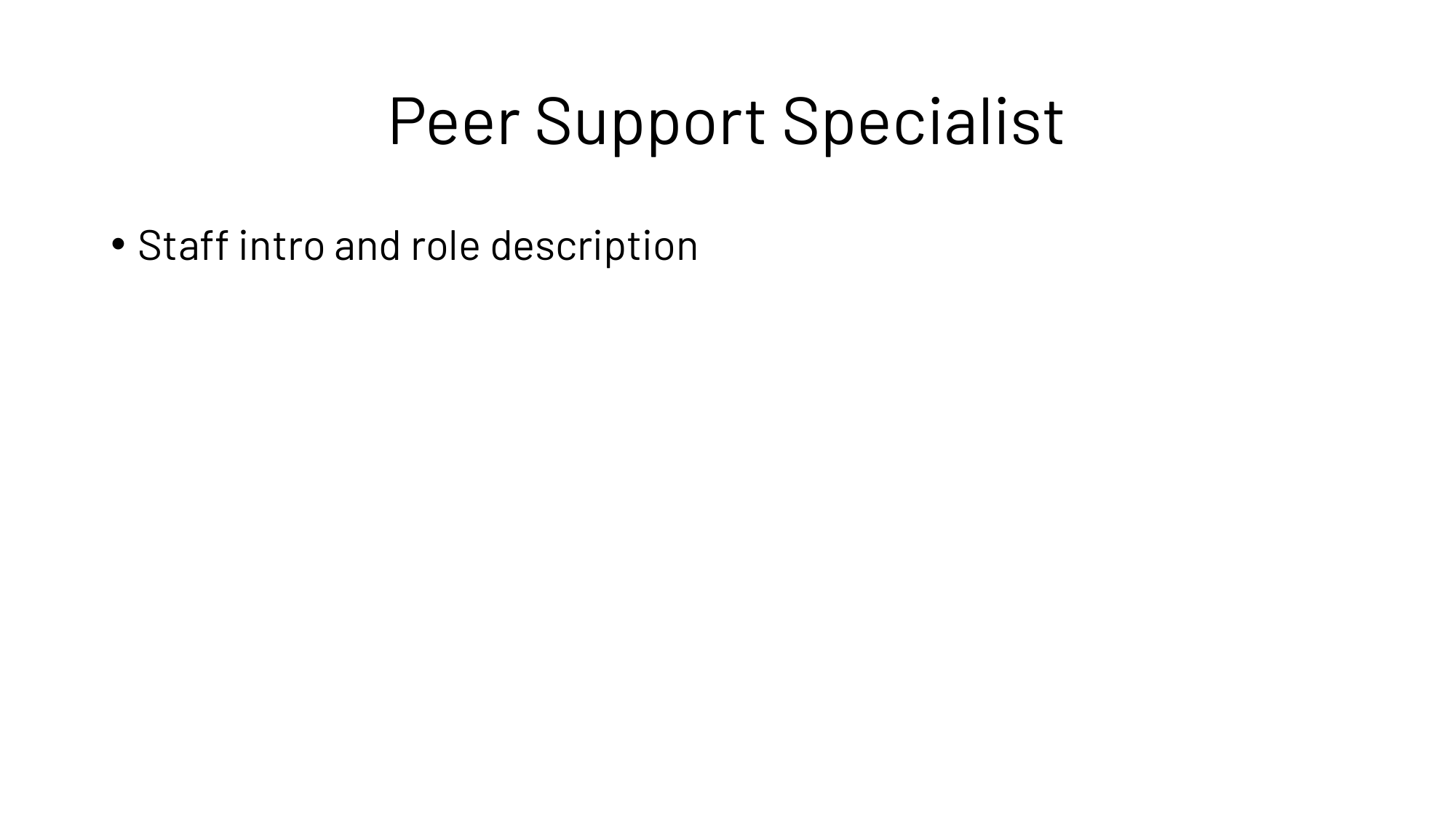

# Peer Support Specialist
Staff intro and role description